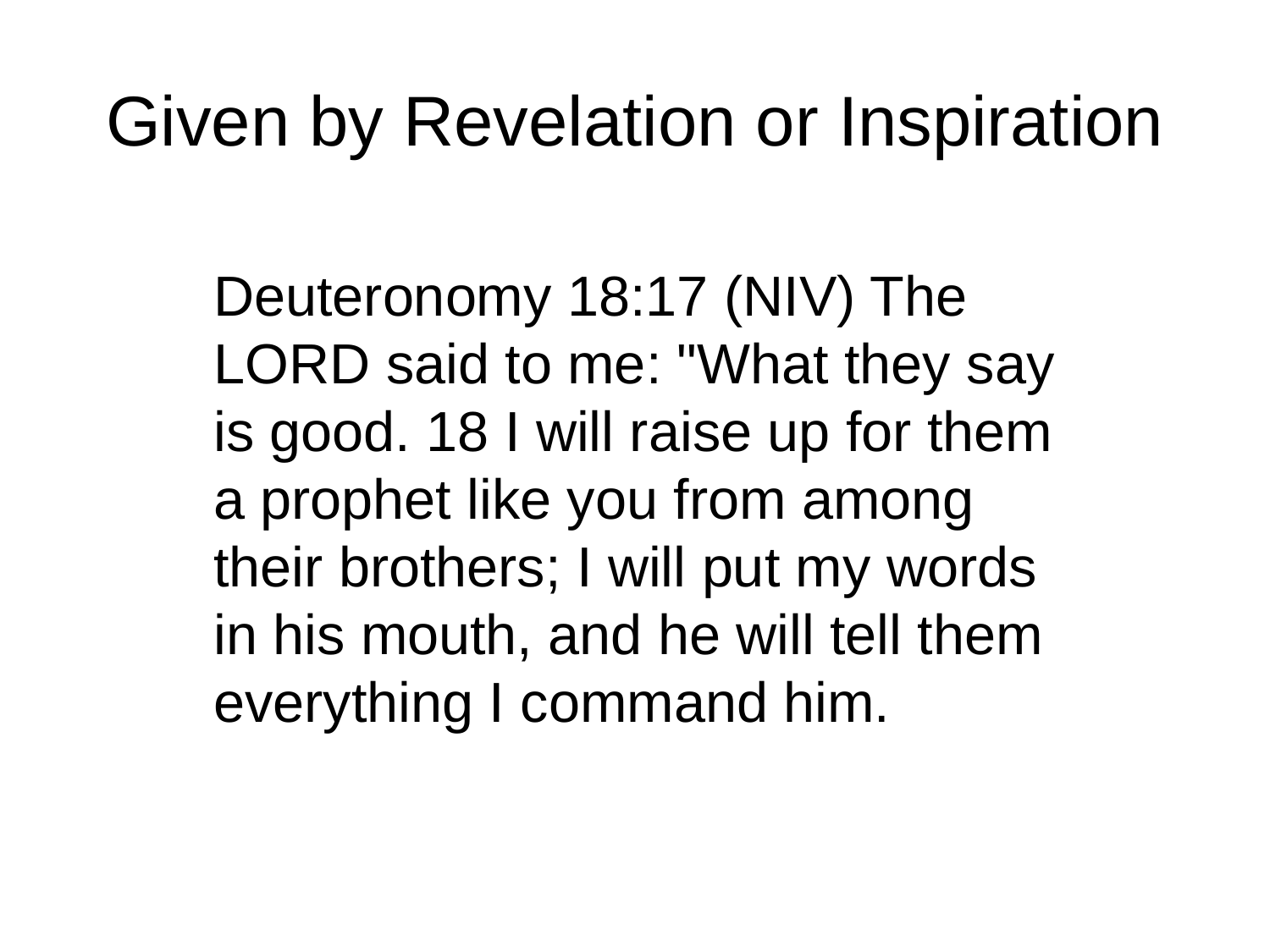

# Given by Revelation or Inspiration
Deuteronomy 18:17 (NIV) The LORD said to me: "What they say is good. 18 I will raise up for them a prophet like you from among their brothers; I will put my words in his mouth, and he will tell them everything I command him.